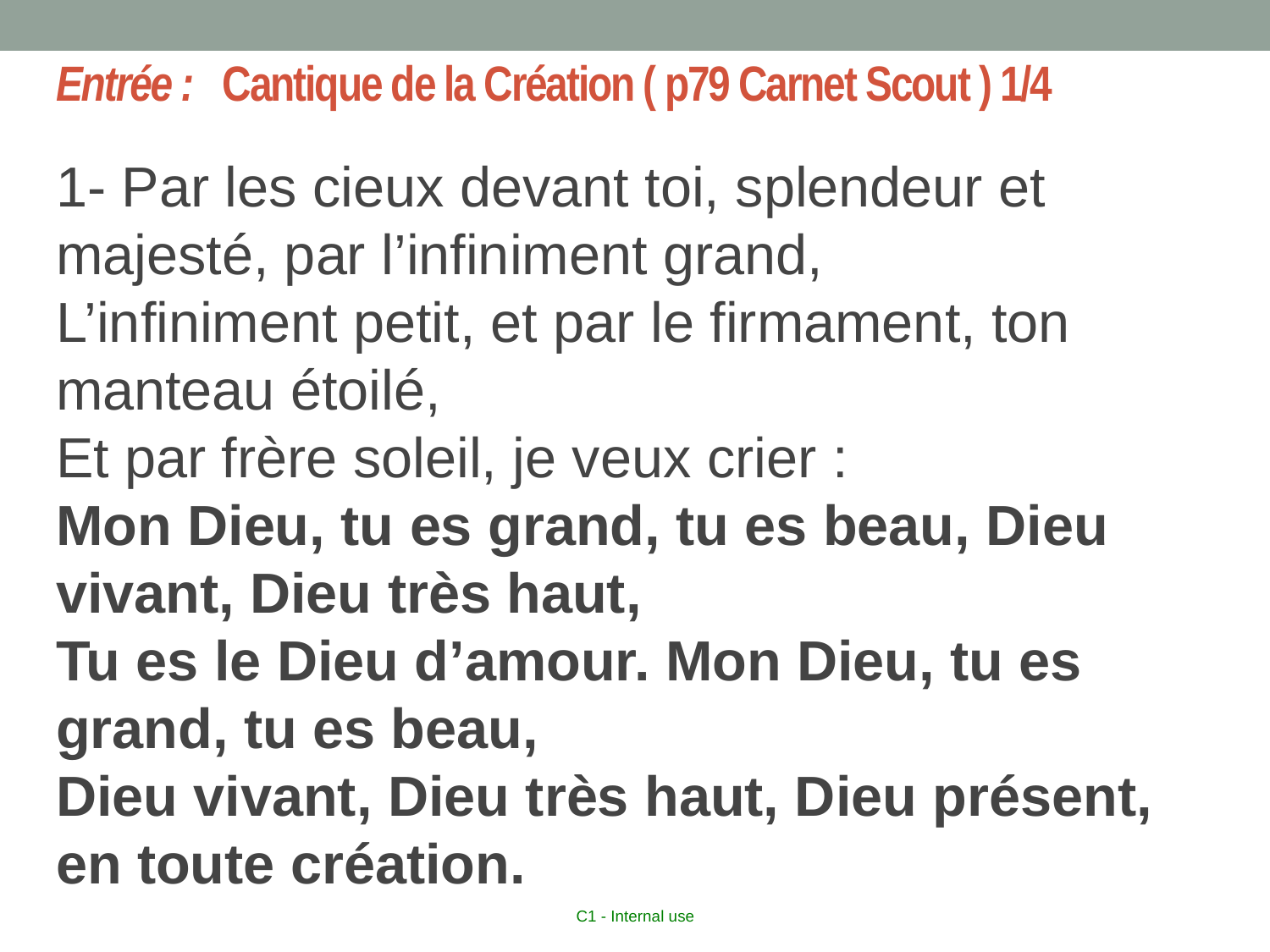

# Entrée :   Cantique de la Création ( p79 Carnet Scout ) 1/4
1- Par les cieux devant toi, splendeur et majesté, par l’infiniment grand,
L’infiniment petit, et par le firmament, ton manteau étoilé,
Et par frère soleil, je veux crier :
Mon Dieu, tu es grand, tu es beau, Dieu vivant, Dieu très haut,
Tu es le Dieu d’amour. Mon Dieu, tu es grand, tu es beau,
Dieu vivant, Dieu très haut, Dieu présent, en toute création.